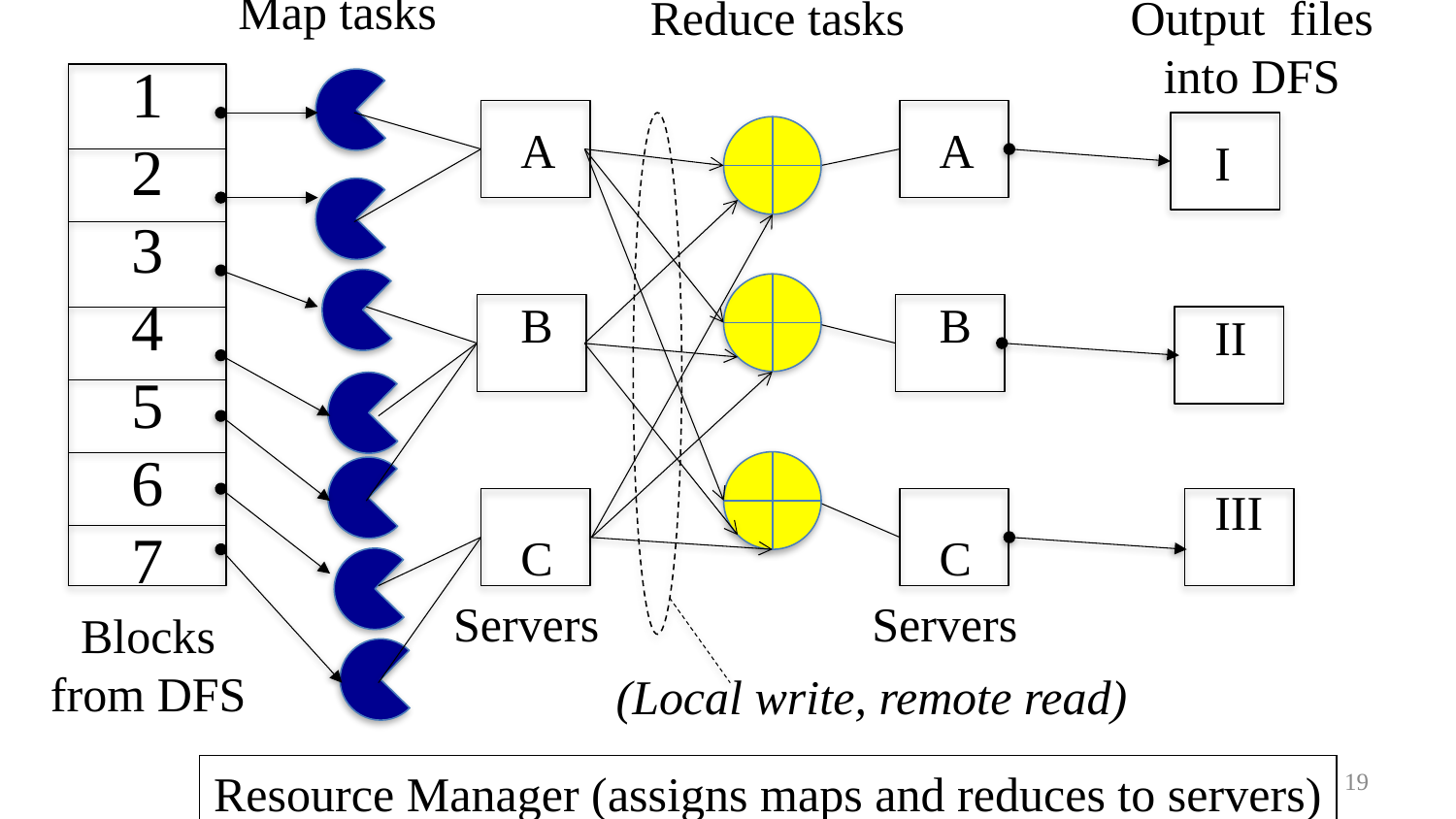

Map tasks

Reduce tasks

Output  files
into DFS

I

II

III

1
2
3
4
5
6
7

Blocks
from DFS

A

B

C

A

B

C

Servers
Servers
(Local write, remote read)
Resource Manager (assigns maps and reduces to servers)
19